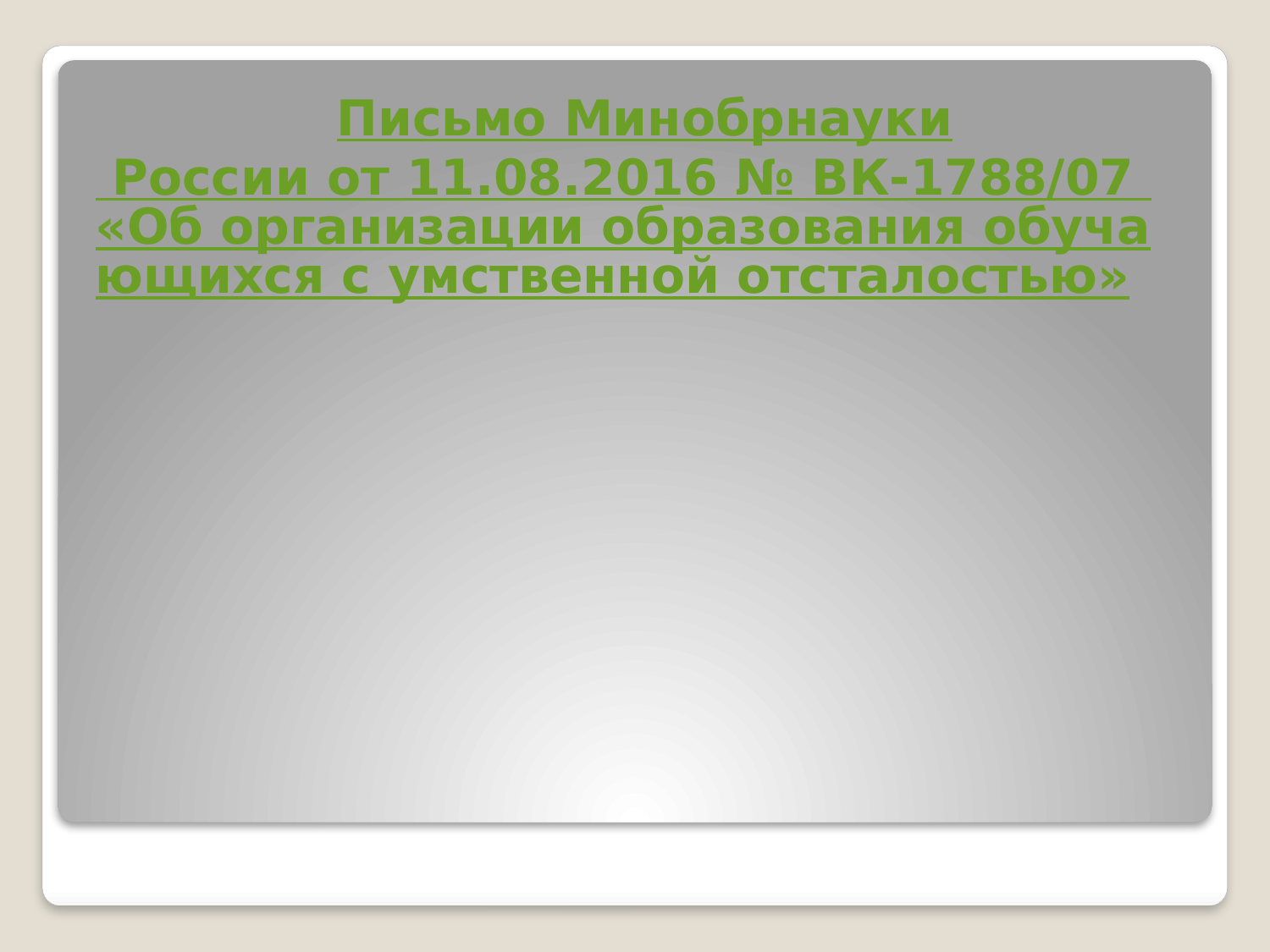

Письмо Минобрнауки России от 11.08.2016 № ВК-1788/07 «Об организации образования обучающихся с умственной отсталостью»